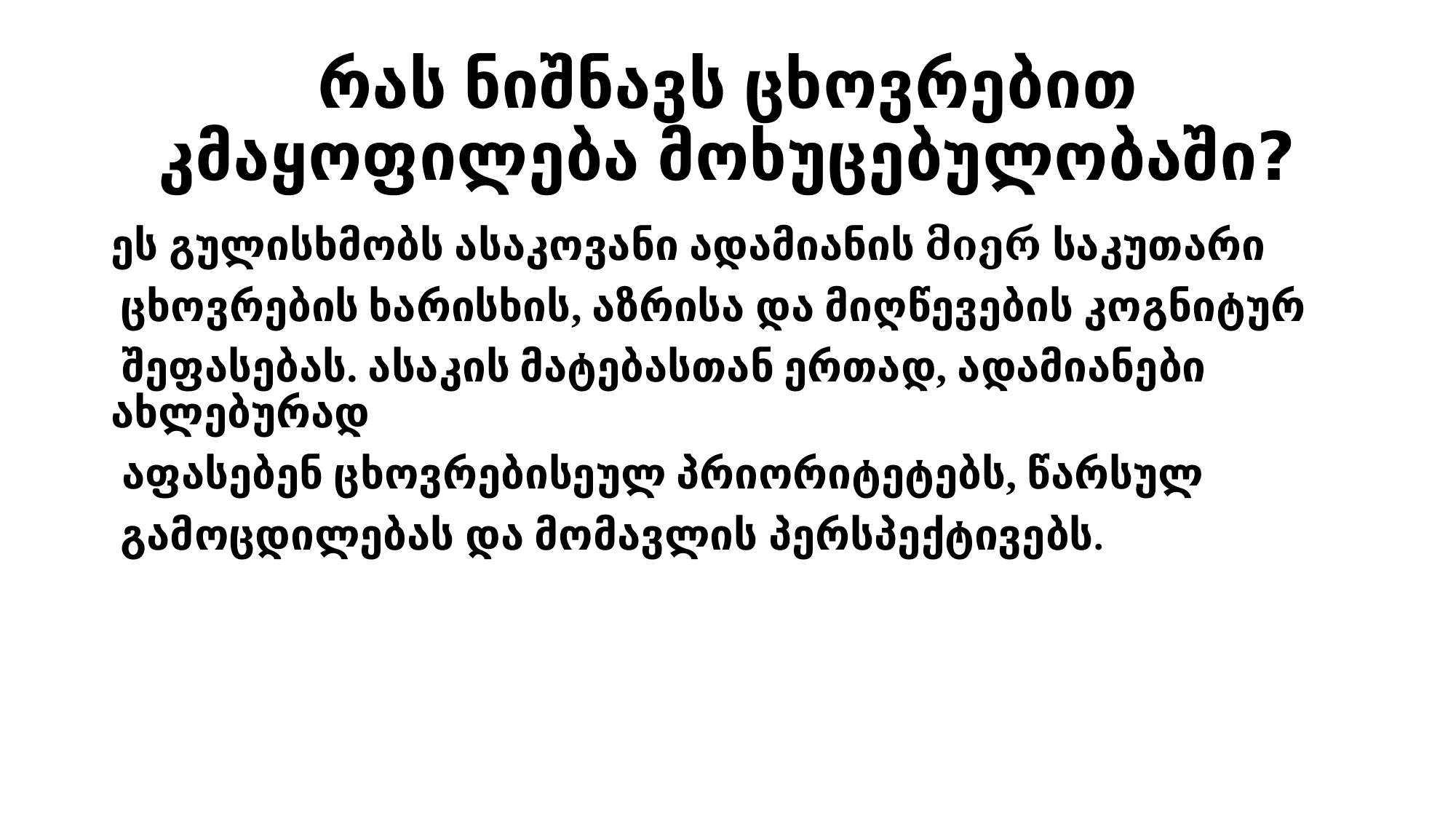

# რას ნიშნავს ცხოვრებით კმაყოფილება მოხუცებულობაში?
ეს გულისხმობს ასაკოვანი ადამიანის მიერ საკუთარი
 ცხოვრების ხარისხის, აზრისა და მიღწევების კოგნიტურ
 შეფასებას. ასაკის მატებასთან ერთად, ადამიანები ახლებურად
 აფასებენ ცხოვრებისეულ პრიორიტეტებს, წარსულ
 გამოცდილებას და მომავლის პერსპექტივებს.